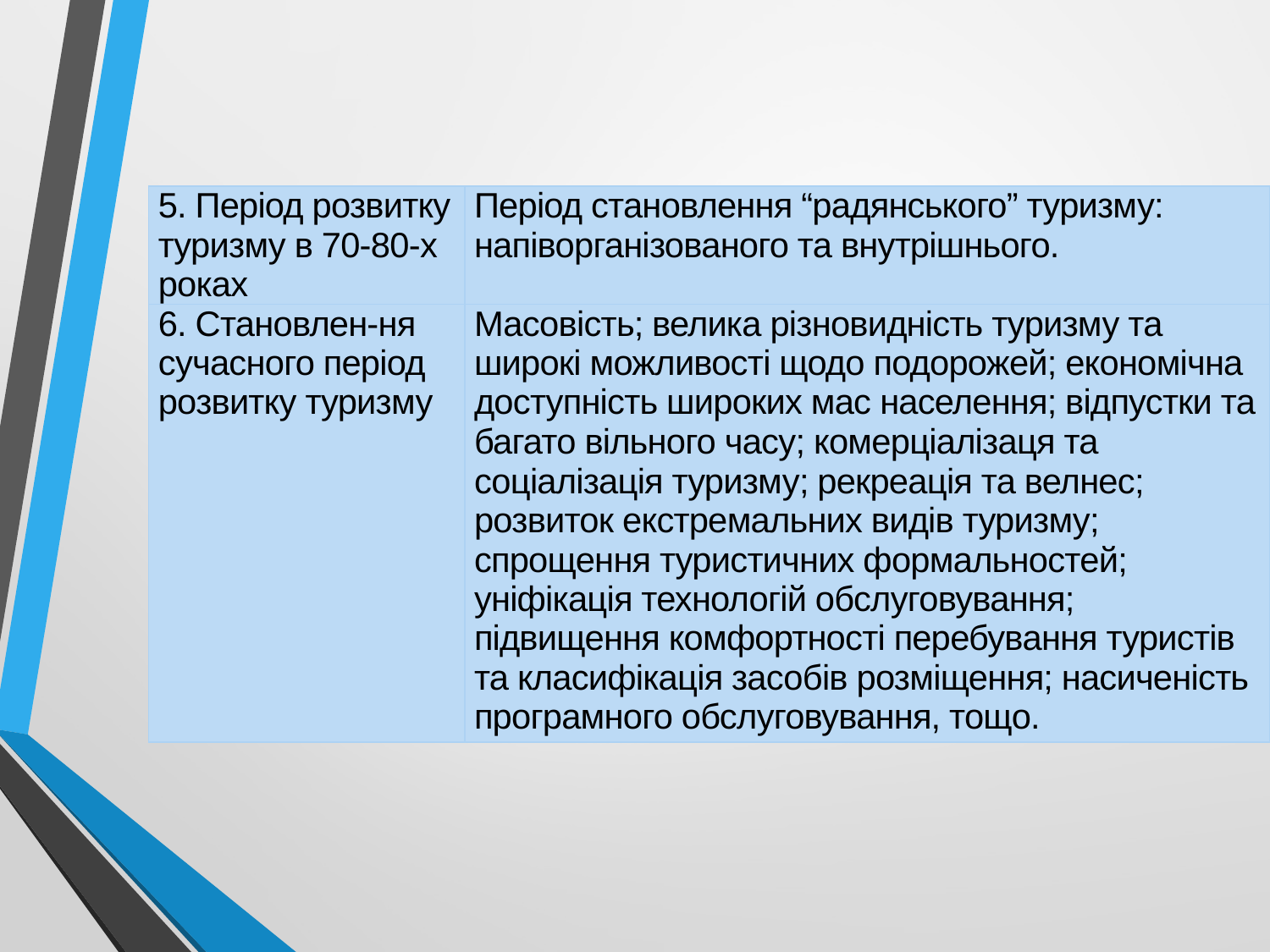

| 5. Період розвитку туризму в 70-80-х роках | Період становлення “радянського” туризму: напіворганізованого та внутрішнього. |
| --- | --- |
| 6. Становлен-ня сучасного період розвитку туризму | Масовість; велика різновидність туризму та широкі можливості щодо подорожей; економічна доступність широких мас населення; відпустки та багато вільного часу; комерціалізаця та соціалізація туризму; рекреація та велнес; розвиток екстремальних видів туризму; спрощення туристичних формальностей; уніфікація технологій обслуговування; підвищення комфортності перебування туристів та класифікація засобів розміщення; насиченість програмного обслуговування, тощо. |